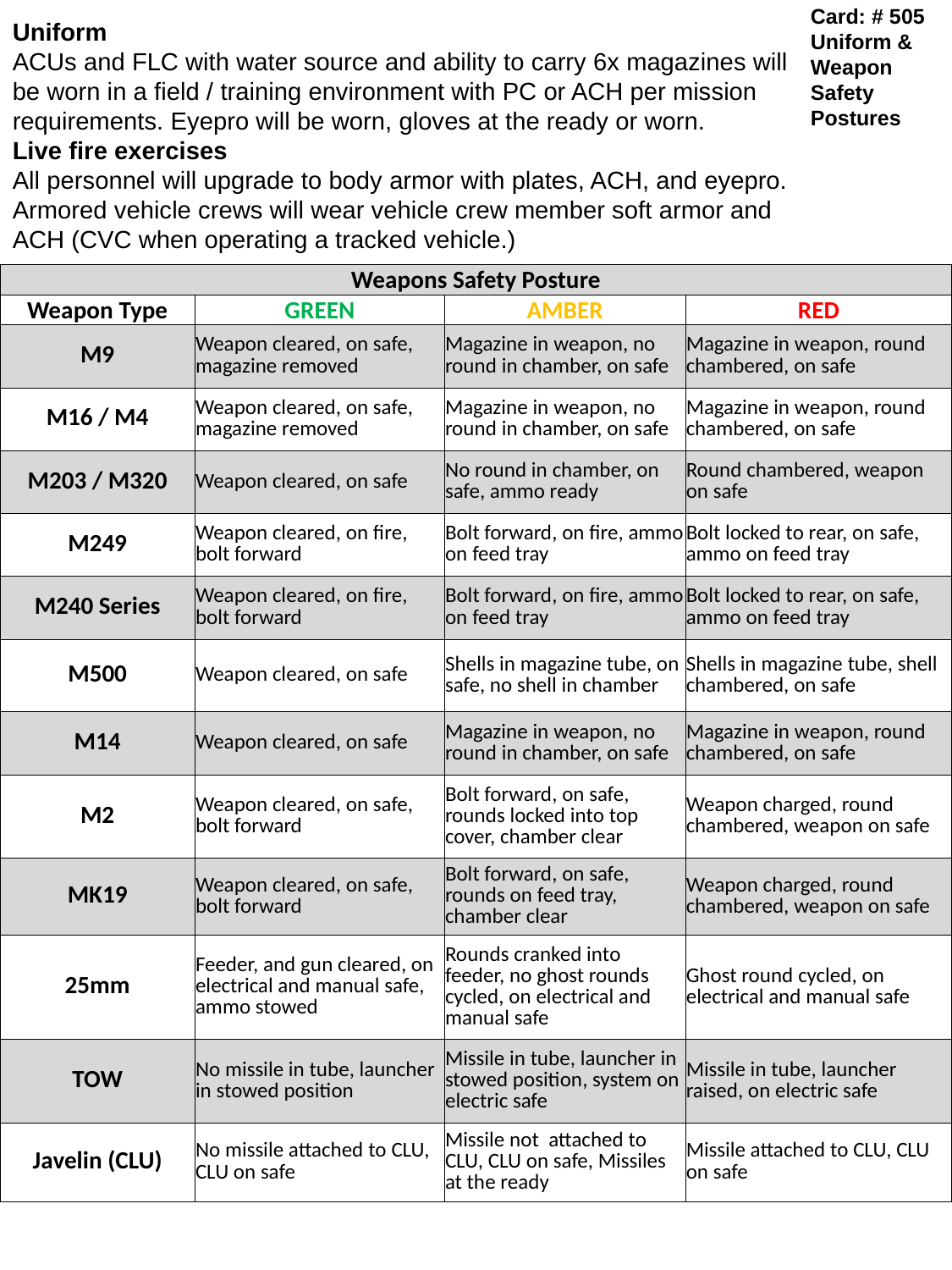

Card: # 505
Uniform & Weapon Safety Postures
Uniform
ACUs and FLC with water source and ability to carry 6x magazines will be worn in a field / training environment with PC or ACH per mission requirements. Eyepro will be worn, gloves at the ready or worn.
Live fire exercises
All personnel will upgrade to body armor with plates, ACH, and eyepro. Armored vehicle crews will wear vehicle crew member soft armor and ACH (CVC when operating a tracked vehicle.)

| Weapons Safety Posture |  |  |  |
| --- | --- | --- | --- |
| Weapon Type | GREEN | AMBER | RED |
| M9 | Weapon cleared, on safe, magazine removed | Magazine in weapon, no round in chamber, on safe | Magazine in weapon, round chambered, on safe |
| M16 / M4 | Weapon cleared, on safe, magazine removed | Magazine in weapon, no round in chamber, on safe | Magazine in weapon, round chambered, on safe |
| M203 / M320 | Weapon cleared, on safe | No round in chamber, on safe, ammo ready | Round chambered, weapon on safe |
| M249 | Weapon cleared, on fire, bolt forward | Bolt forward, on fire, ammo on feed tray | Bolt locked to rear, on safe, ammo on feed tray |
| M240 Series | Weapon cleared, on fire, bolt forward | Bolt forward, on fire, ammo on feed tray | Bolt locked to rear, on safe, ammo on feed tray |
| M500 | Weapon cleared, on safe | Shells in magazine tube, on safe, no shell in chamber | Shells in magazine tube, shell chambered, on safe |
| M14 | Weapon cleared, on safe | Magazine in weapon, no round in chamber, on safe | Magazine in weapon, round chambered, on safe |
| M2 | Weapon cleared, on safe, bolt forward | Bolt forward, on safe, rounds locked into top cover, chamber clear | Weapon charged, round chambered, weapon on safe |
| MK19 | Weapon cleared, on safe, bolt forward | Bolt forward, on safe, rounds on feed tray, chamber clear | Weapon charged, round chambered, weapon on safe |
| 25mm | Feeder, and gun cleared, on electrical and manual safe, ammo stowed | Rounds cranked into feeder, no ghost rounds cycled, on electrical and manual safe | Ghost round cycled, on electrical and manual safe |
| TOW | No missile in tube, launcher in stowed position | Missile in tube, launcher in stowed position, system on electric safe | Missile in tube, launcher raised, on electric safe |
| Javelin (CLU) | No missile attached to CLU, CLU on safe | Missile not attached to CLU, CLU on safe, Missiles at the ready | Missile attached to CLU, CLU on safe |